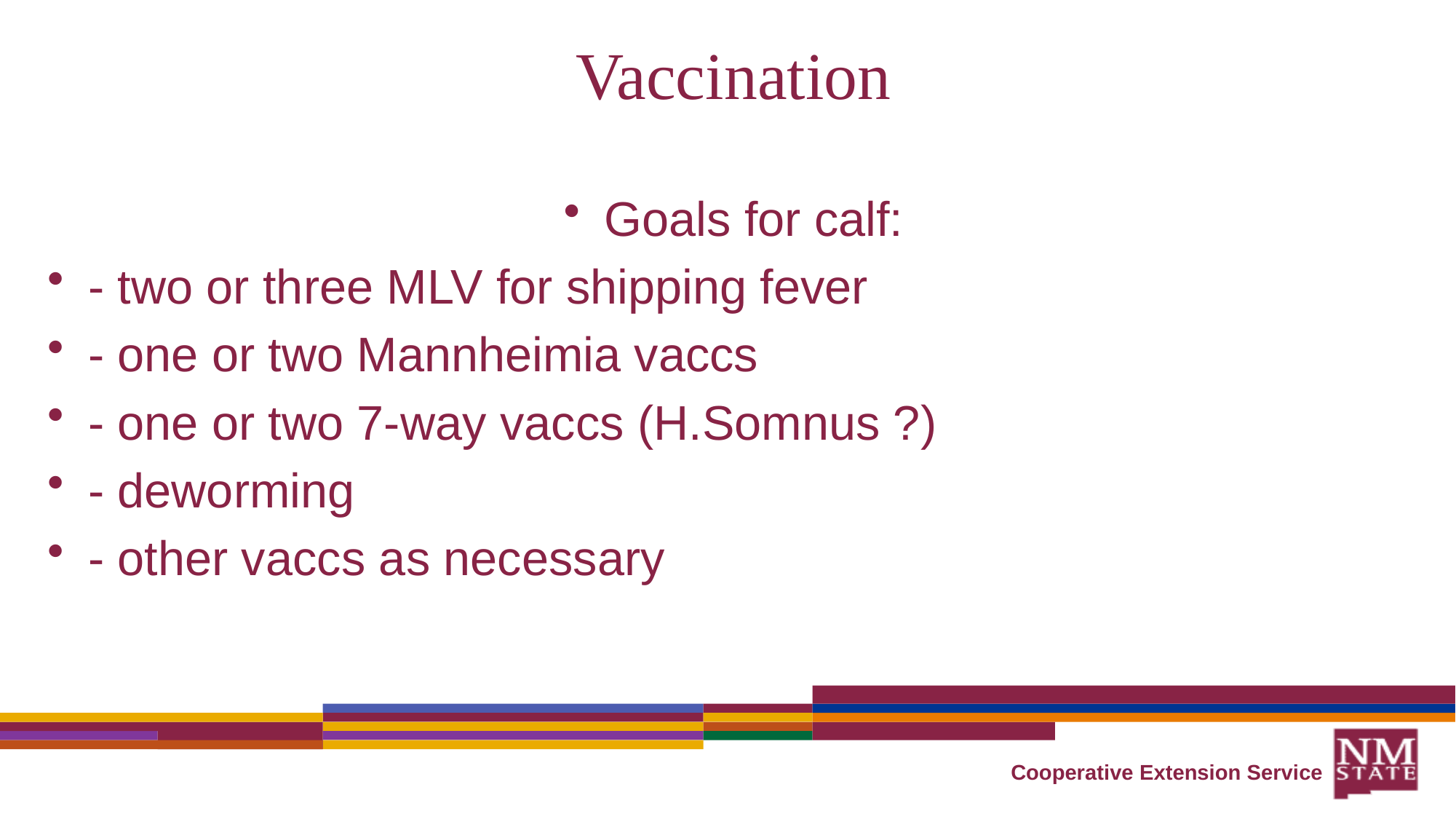

# Vaccination
Goals for calf:
- two or three MLV for shipping fever
- one or two Mannheimia vaccs
- one or two 7-way vaccs (H.Somnus ?)
- deworming
- other vaccs as necessary
Cooperative Extension Service